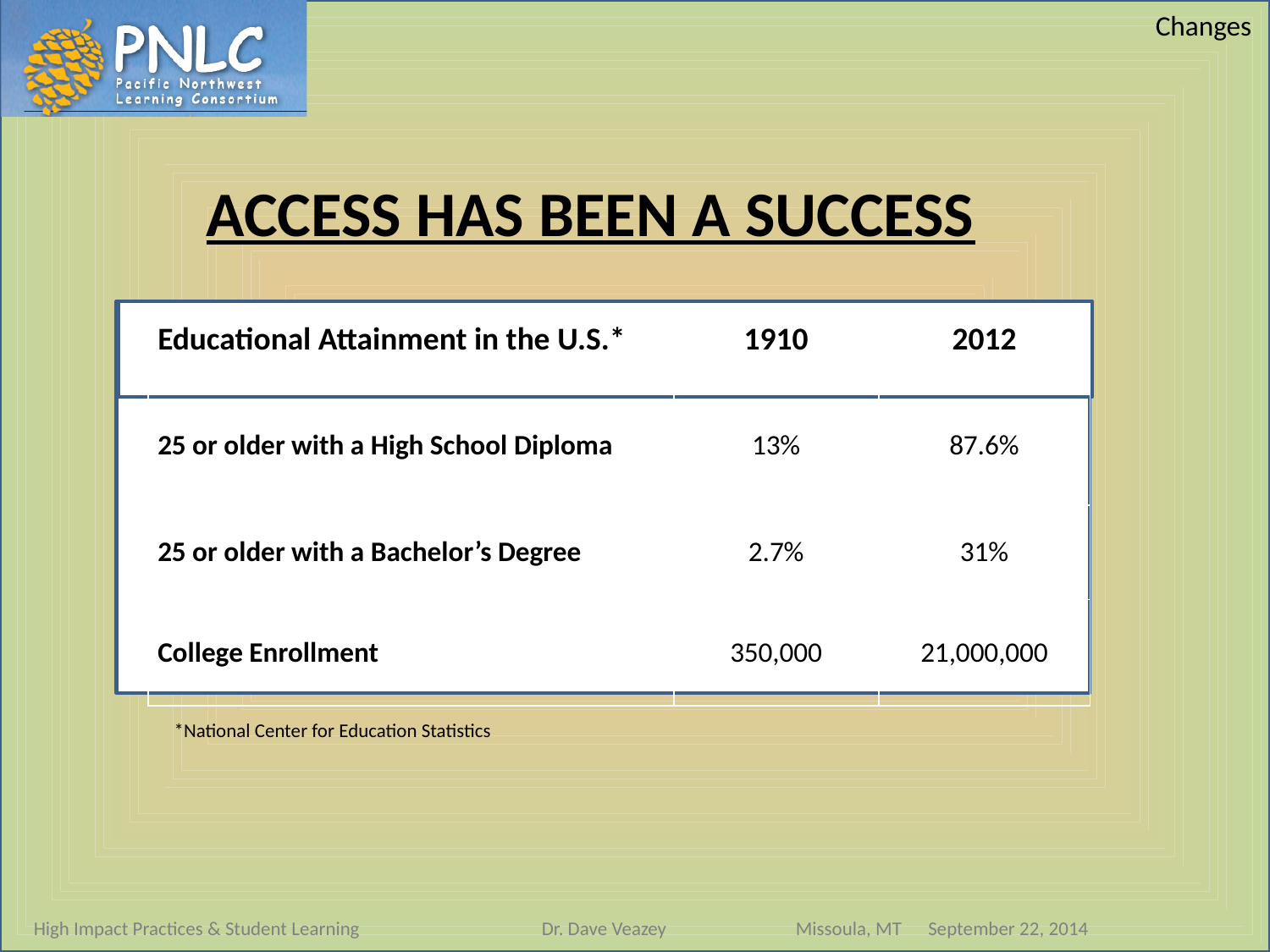

Changes
ACCESS HAS BEEN A SUCCESS

| Educational Attainment in the U.S.\* | 1910 | 2012 |
| --- | --- | --- |
| 25 or older with a High School Diploma | 13% | 87.6% |
| 25 or older with a Bachelor’s Degree | 2.7% | 31% |
| College Enrollment | 350,000 | 21,000,000 |
*National Center for Education Statistics